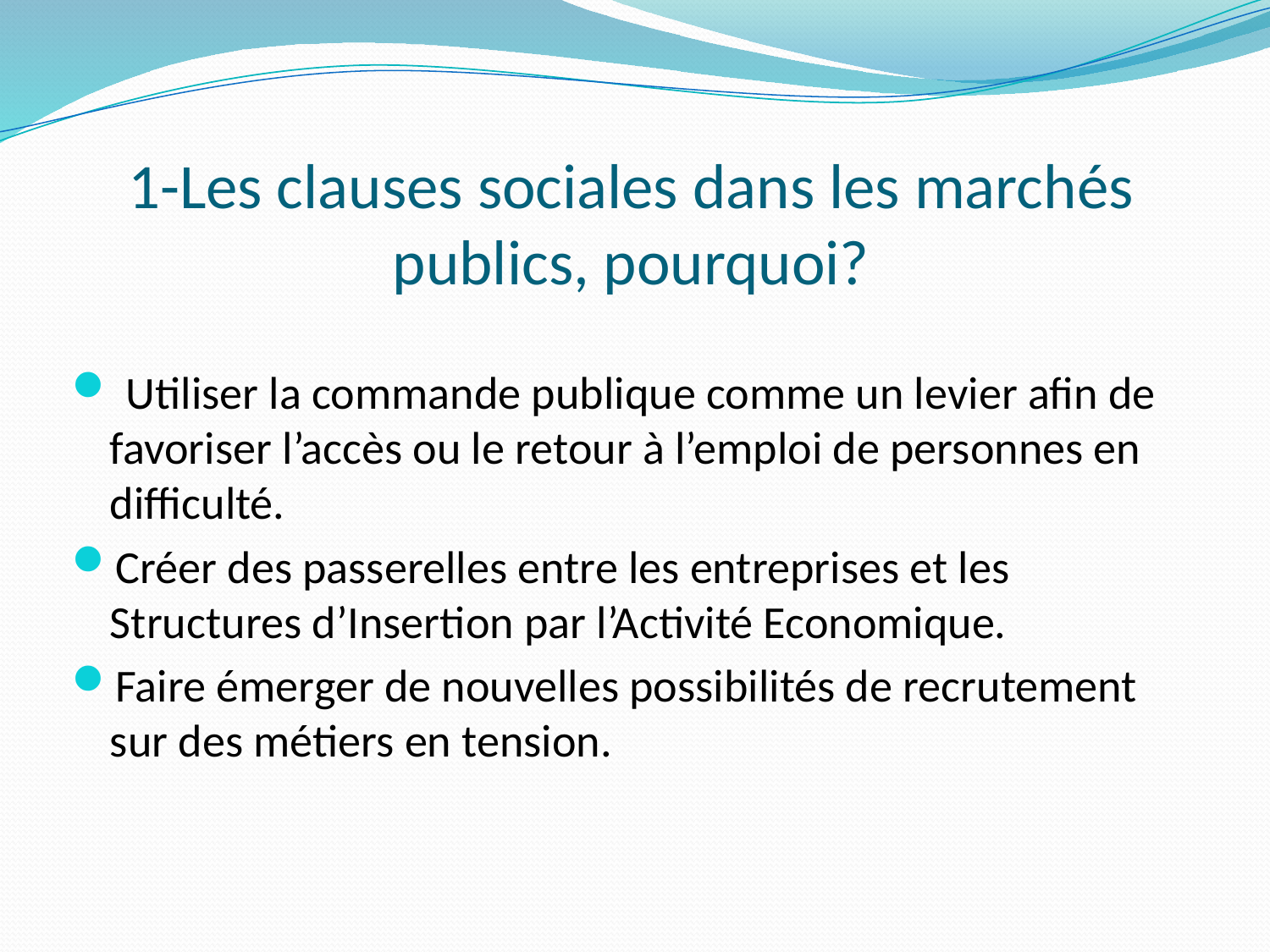

# 1-Les clauses sociales dans les marchés publics, pourquoi?
 Utiliser la commande publique comme un levier afin de favoriser l’accès ou le retour à l’emploi de personnes en difficulté.
Créer des passerelles entre les entreprises et les Structures d’Insertion par l’Activité Economique.
Faire émerger de nouvelles possibilités de recrutement sur des métiers en tension.